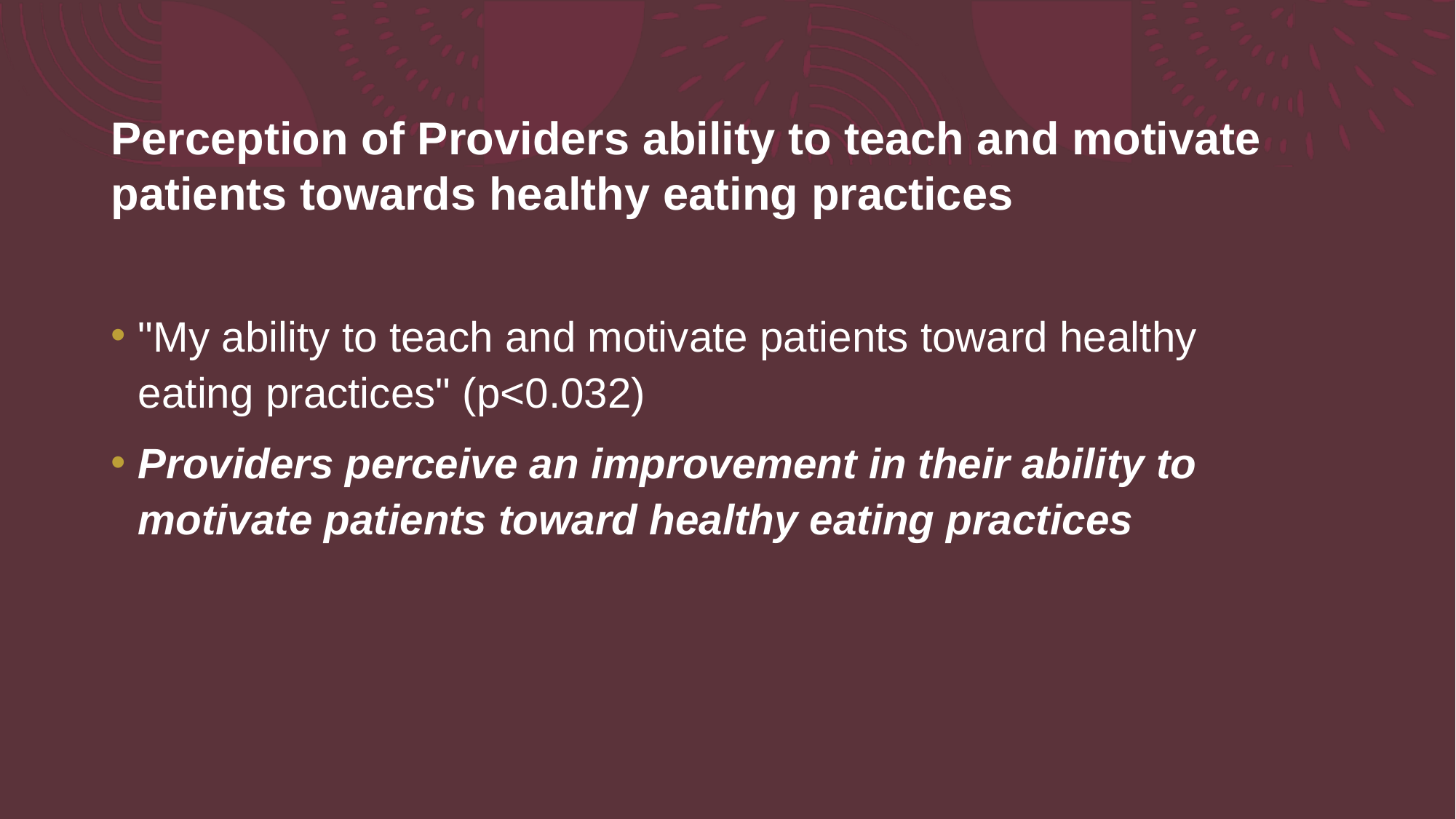

# Perception of Providers ability to teach and motivate patients towards healthy eating practices

"My ability to teach and motivate patients toward healthy eating practices" (p<0.032)
Providers perceive an improvement in their ability to motivate patients toward healthy eating practices